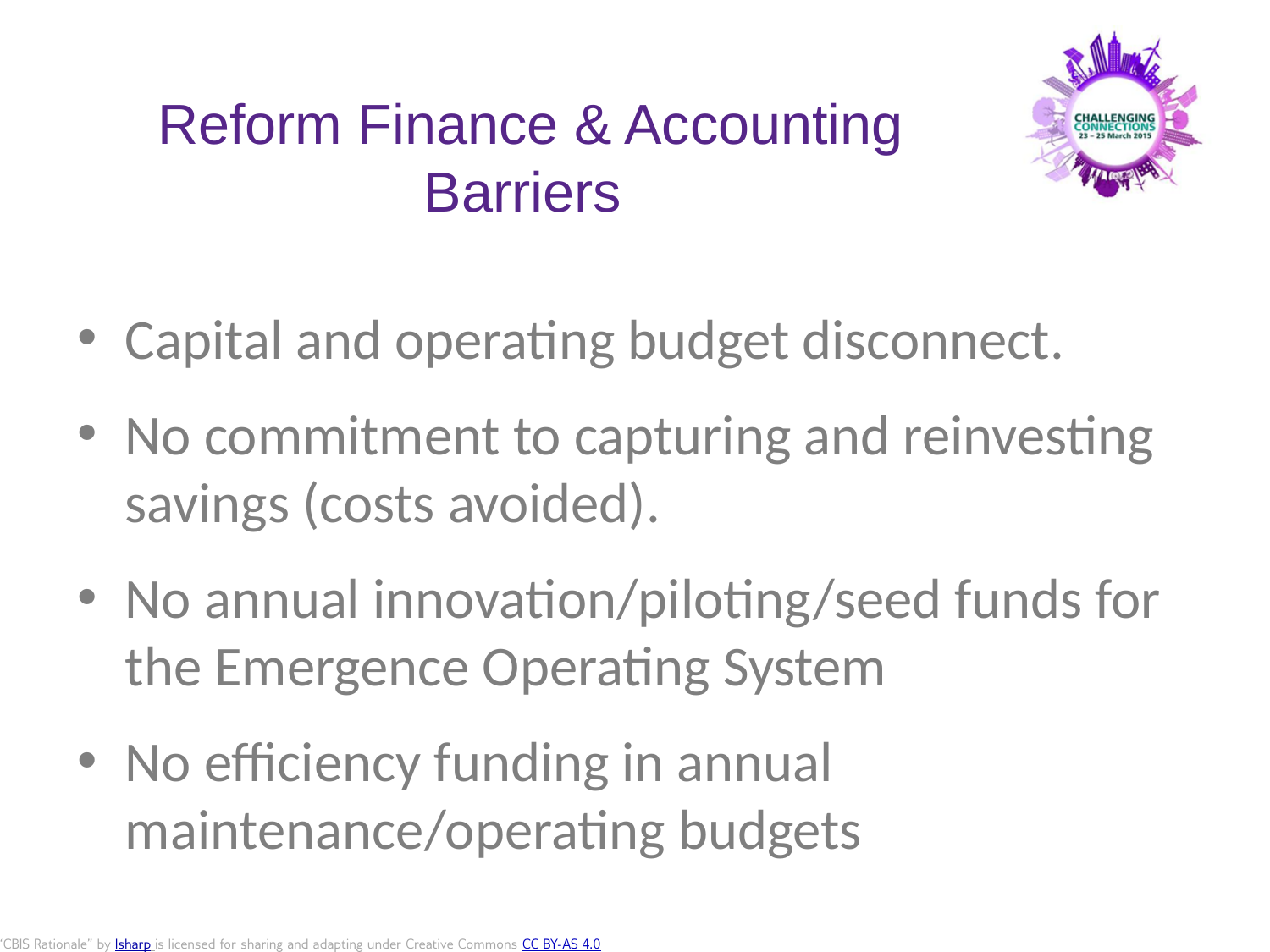

# Reform Finance & Accounting Barriers
Capital and operating budget disconnect.
No commitment to capturing and reinvesting savings (costs avoided).
No annual innovation/piloting/seed funds for the Emergence Operating System
No efficiency funding in annual maintenance/operating budgets
“CBIS Rationale” by lsharp is licensed for sharing and adapting under Creative Commons CC BY-AS 4.0